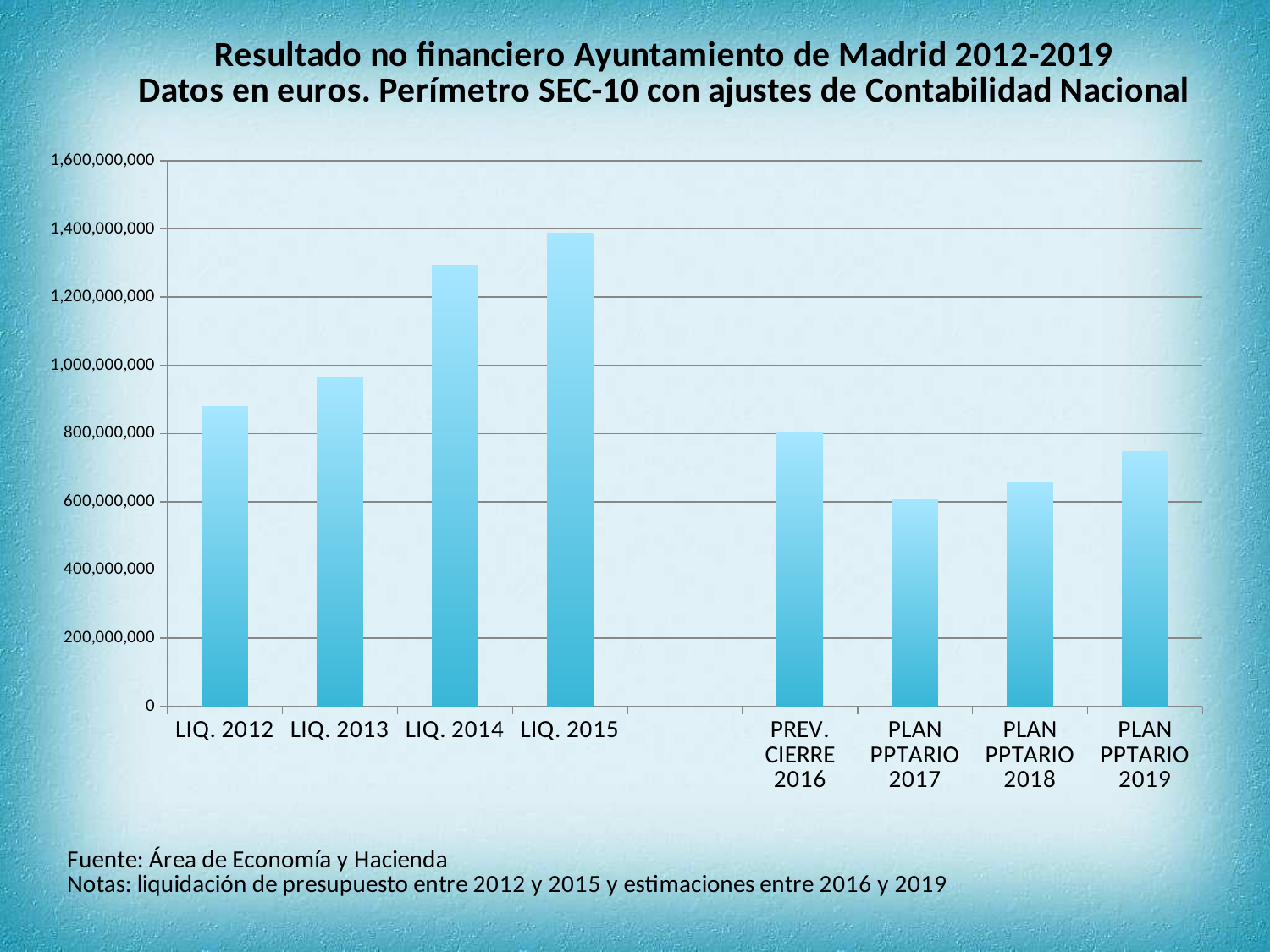

### Chart: Resultado no financiero Ayuntamiento de Madrid 2012-2019
Datos en euros. Perímetro SEC-10 con ajustes de Contabilidad Nacional

| Category |  |
|---|---|
| LIQ. 2012 | 878709346.627476 |
| LIQ. 2013 | 965801648.532395 |
| LIQ. 2014 | 1293966202.39767 |
| LIQ. 2015 | 1386775792.79848 |
|  | None |
| PREV. CIERRE 2016 | 802955916.131068 |
| PLAN PPTARIO 2017 | 604925989.24 |
| PLAN PPTARIO 2018 | 655061242.24 |
| PLAN PPTARIO 2019 | 746518438.24 |